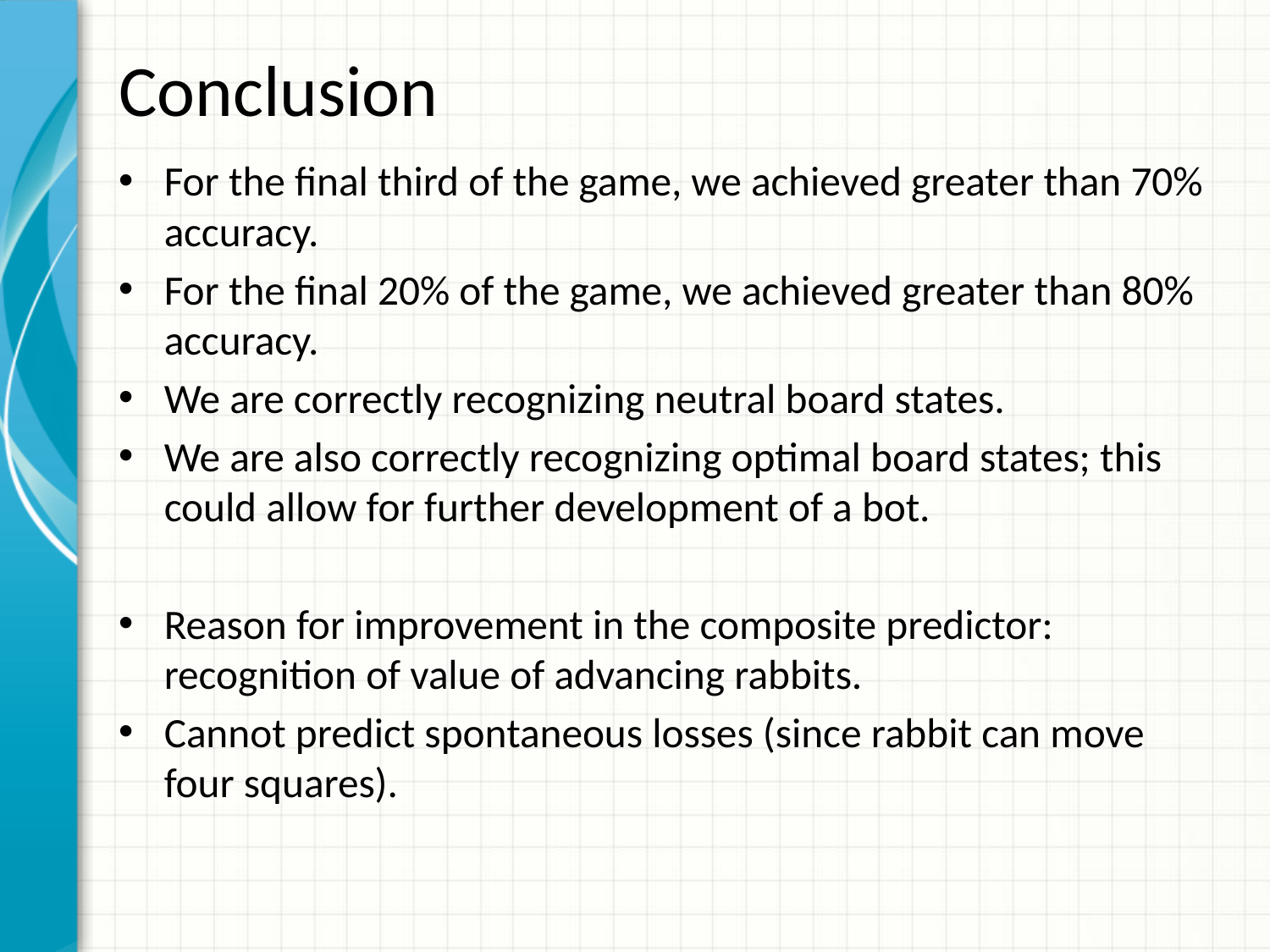

# Conclusion
For the final third of the game, we achieved greater than 70% accuracy.
For the final 20% of the game, we achieved greater than 80% accuracy.
We are correctly recognizing neutral board states.
We are also correctly recognizing optimal board states; this could allow for further development of a bot.

Reason for improvement in the composite predictor: recognition of value of advancing rabbits.
Cannot predict spontaneous losses (since rabbit can move four squares).